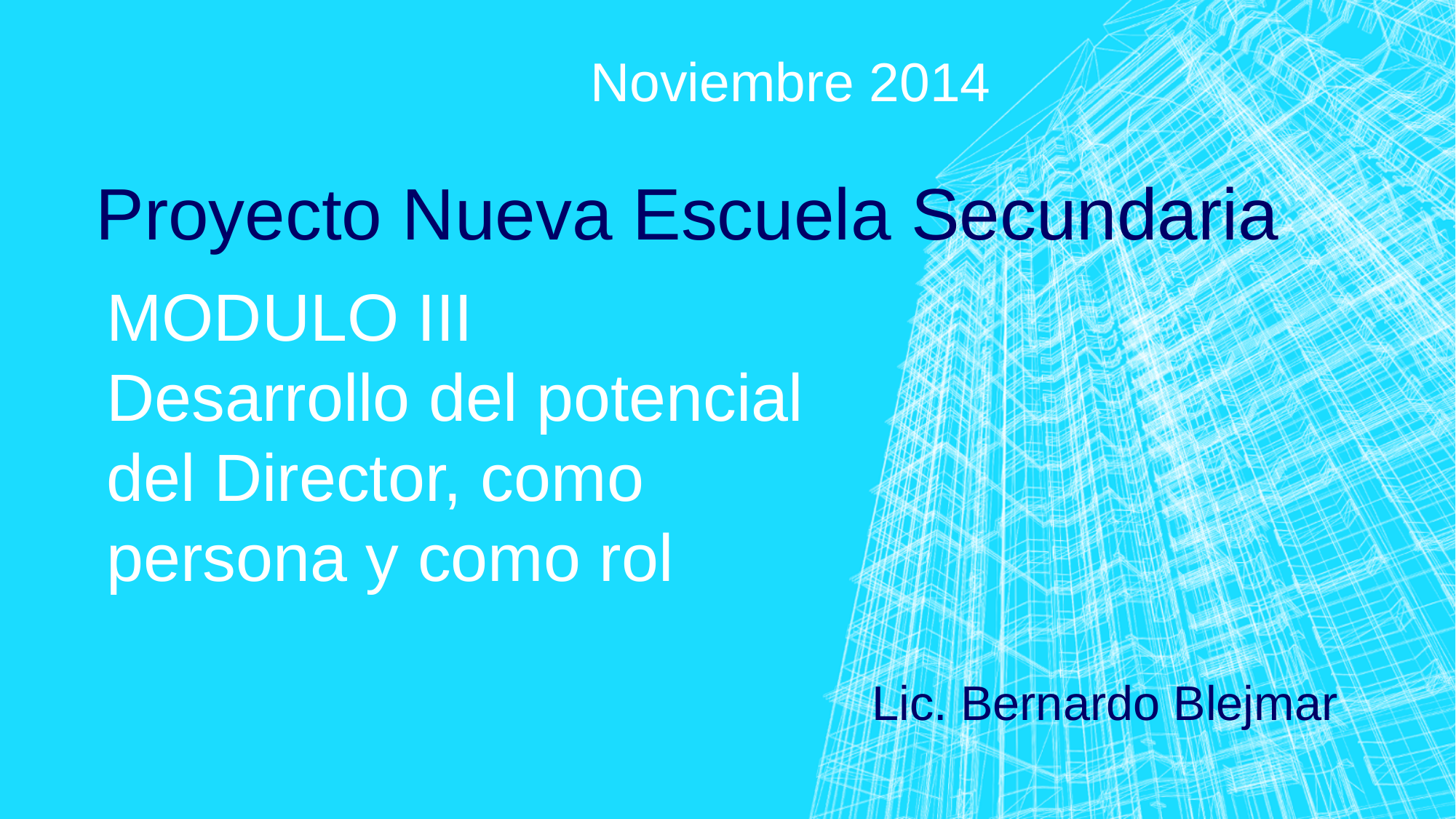

Noviembre 2014
Proyecto Nueva Escuela Secundaria
MODULO III
Desarrollo del potencial del Director, como persona y como rol
Lic. Bernardo Blejmar